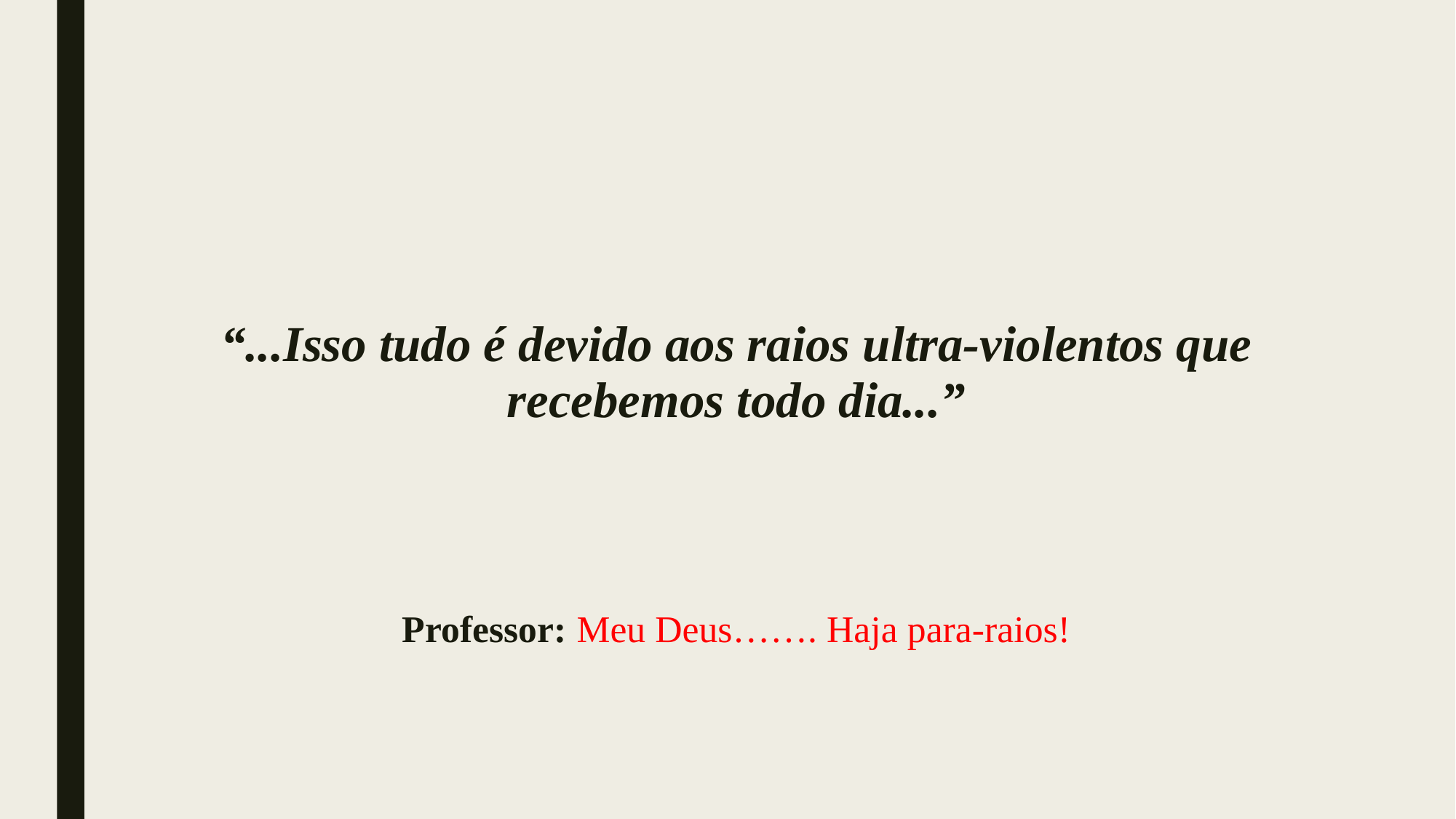

#

“...Isso tudo é devido aos raios ultra-violentos que recebemos todo dia...”

Professor: Meu Deus……. Haja para-raios!